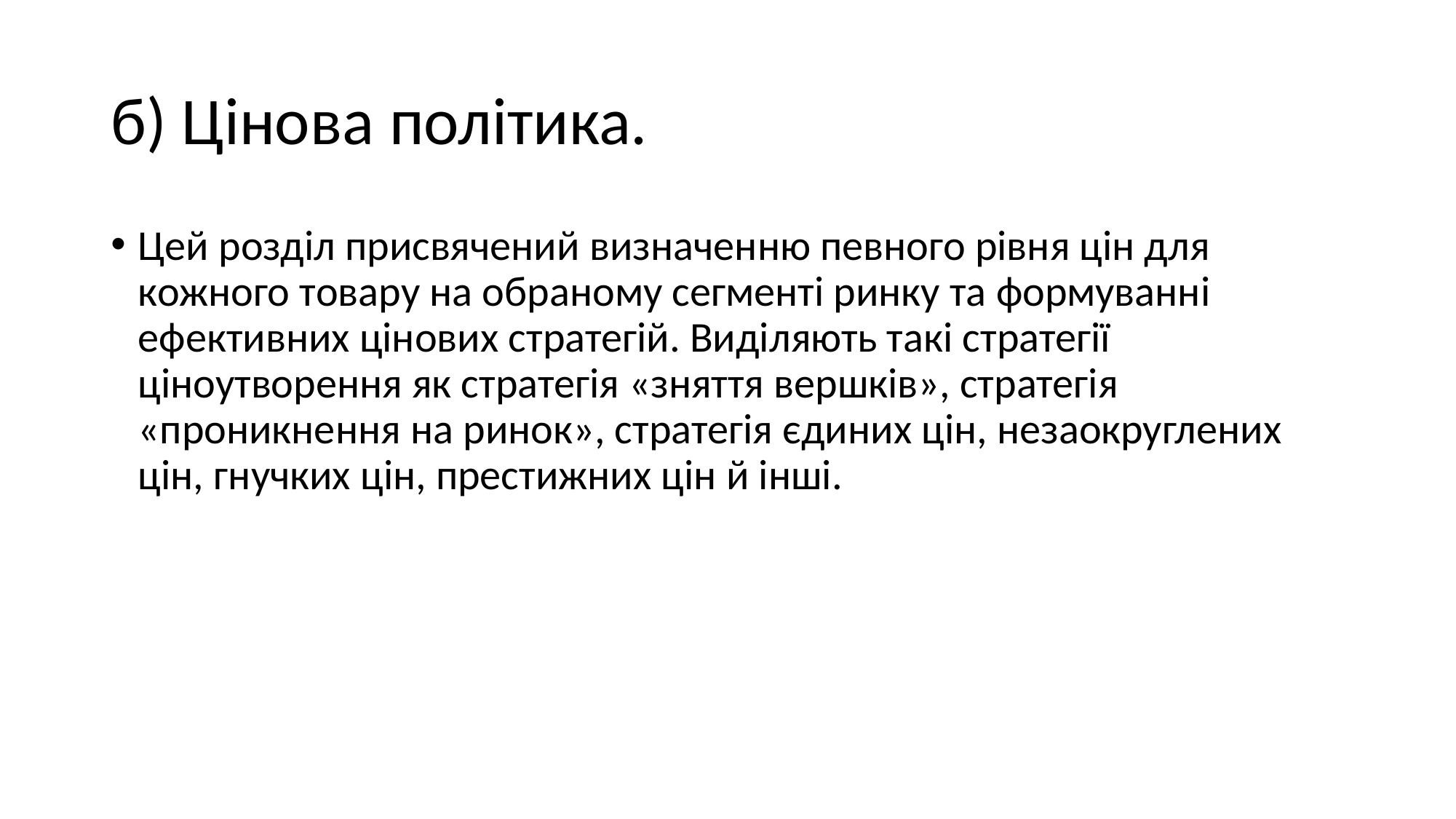

# б) Цінова політика.
Цей розділ присвячений визначенню певного рівня цін для кожного товару на обраному сегменті ринку та формуванні ефективних цінових стратегій. Виділяють такі стратегії ціноутворення як стратегія «зняття вершків», стратегія «проникнення на ринок», стратегія єдиних цін, незаокруглених цін, гнучких цін, престижних цін й інші.